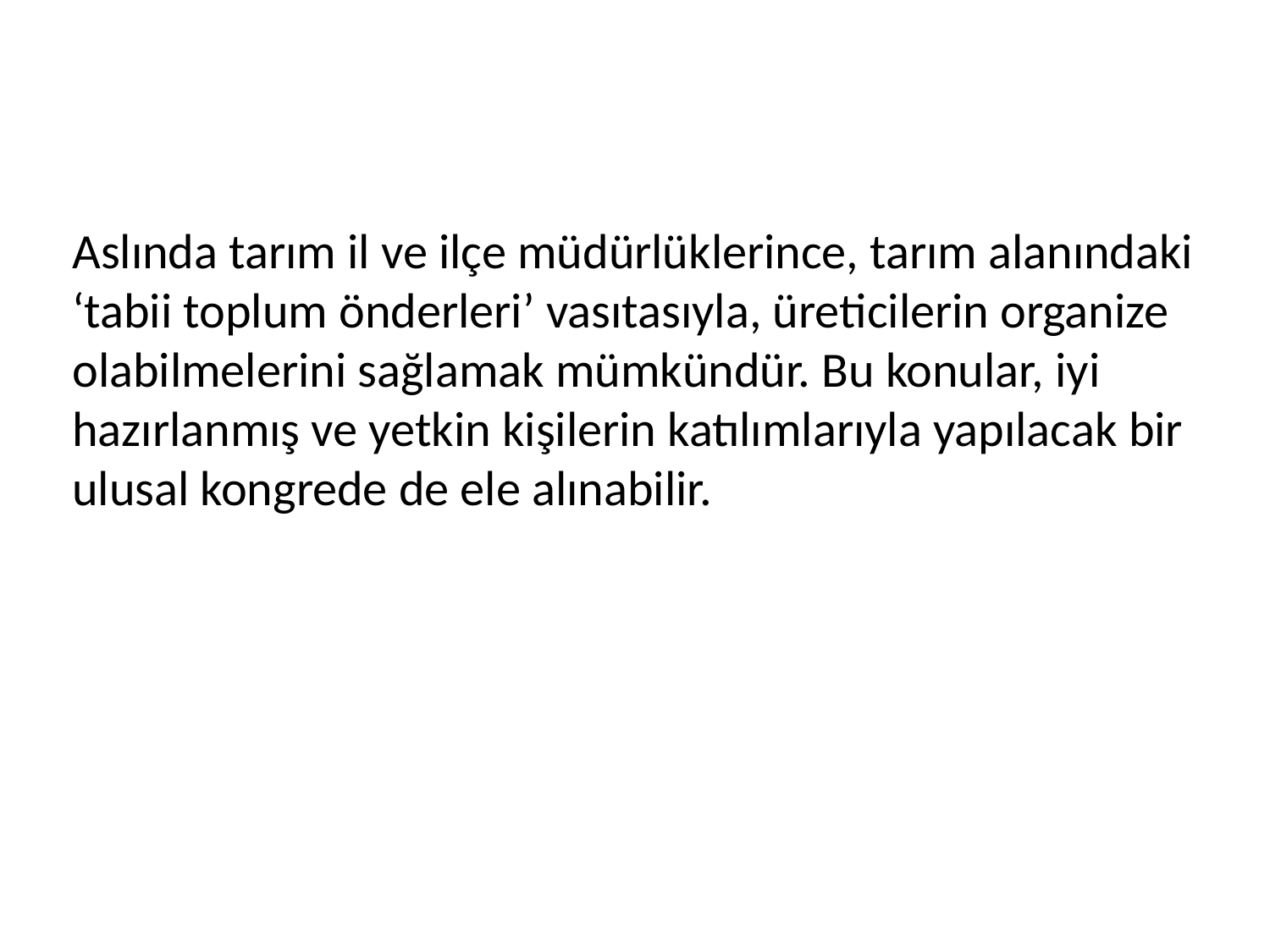

# Aslında tarım il ve ilçe müdürlüklerince, tarım alanındaki ‘tabii toplum önderleri’ vasıtasıyla, üreticilerin organize olabilmelerini sağlamak mümkündür. Bu konular, iyi hazırlanmış ve yetkin kişilerin katılımlarıyla yapılacak bir ulusal kongrede de ele alınabilir.